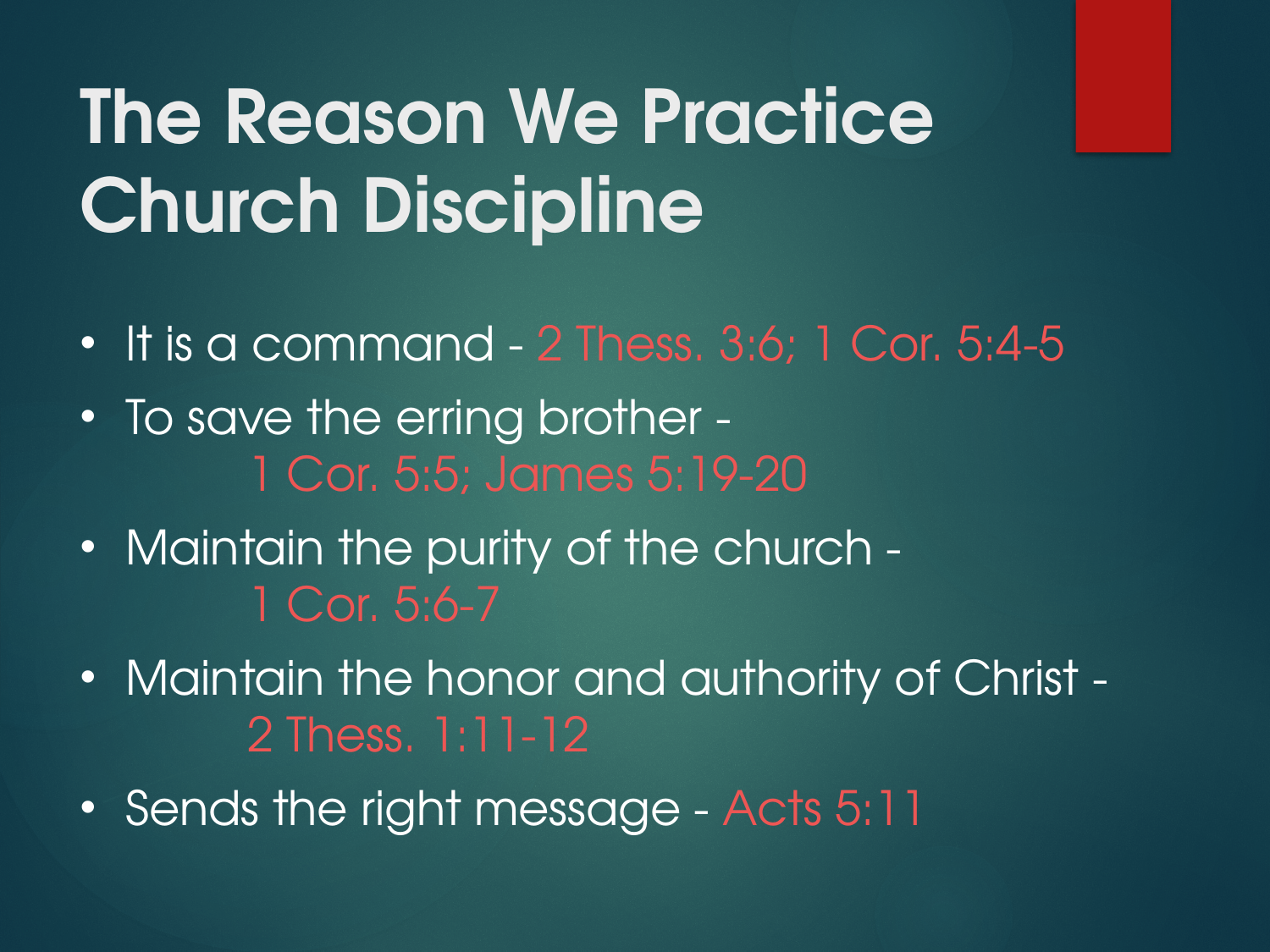

# The Reason We Practice Church Discipline
It is a command - 2 Thess. 3:6; 1 Cor. 5:4-5
To save the erring brother -
							1 Cor. 5:5; James 5:19-20
Maintain the purity of the church -
												1 Cor. 5:6-7
Maintain the honor and authority of Christ -
											2 Thess. 1:11-12
Sends the right message - Acts 5:11